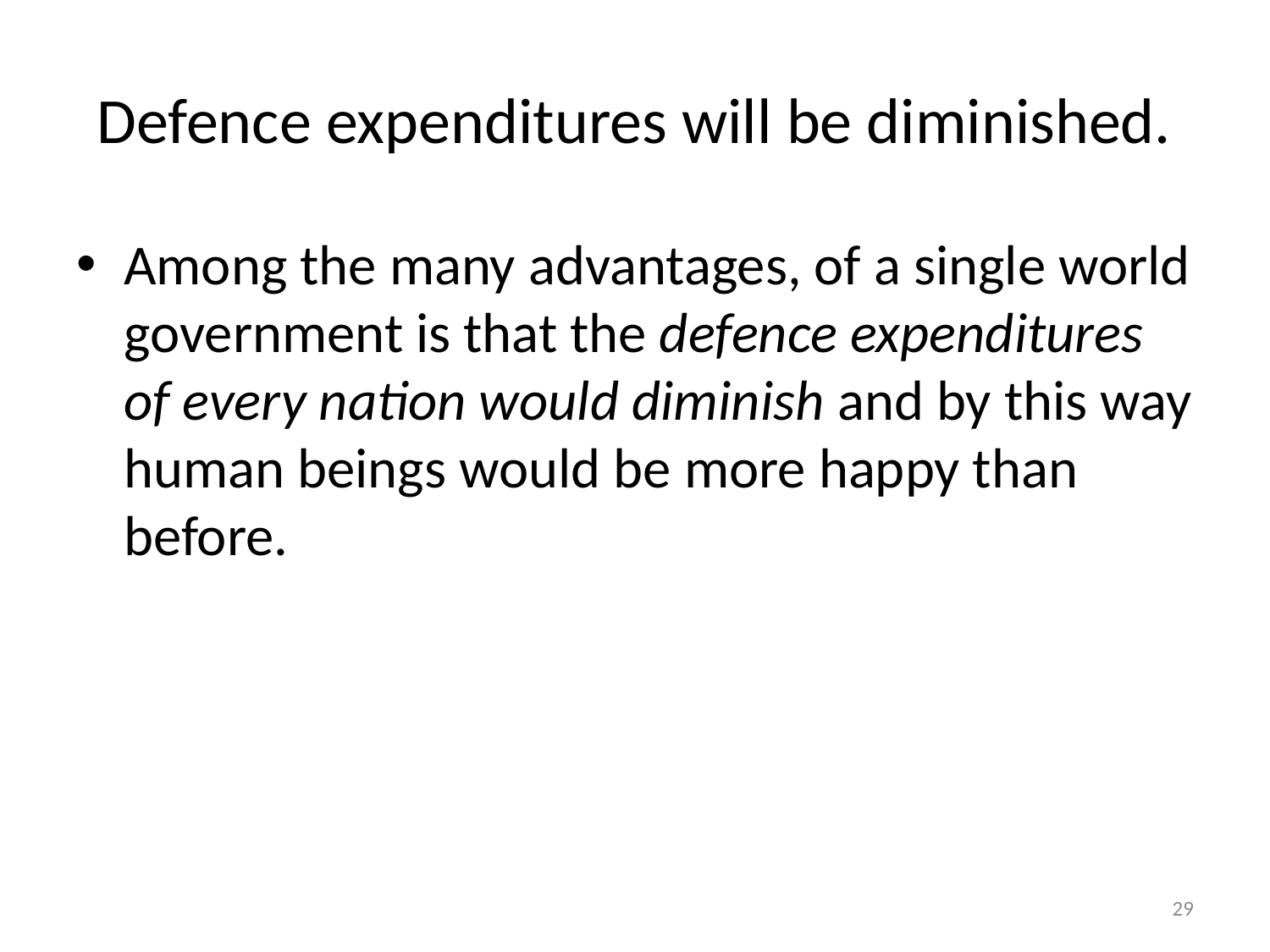

# Defence expenditures will be diminished.
Among the many advantages, of a single world government is that the defence expenditures of every nation would diminish and by this way human beings would be more happy than before.
29